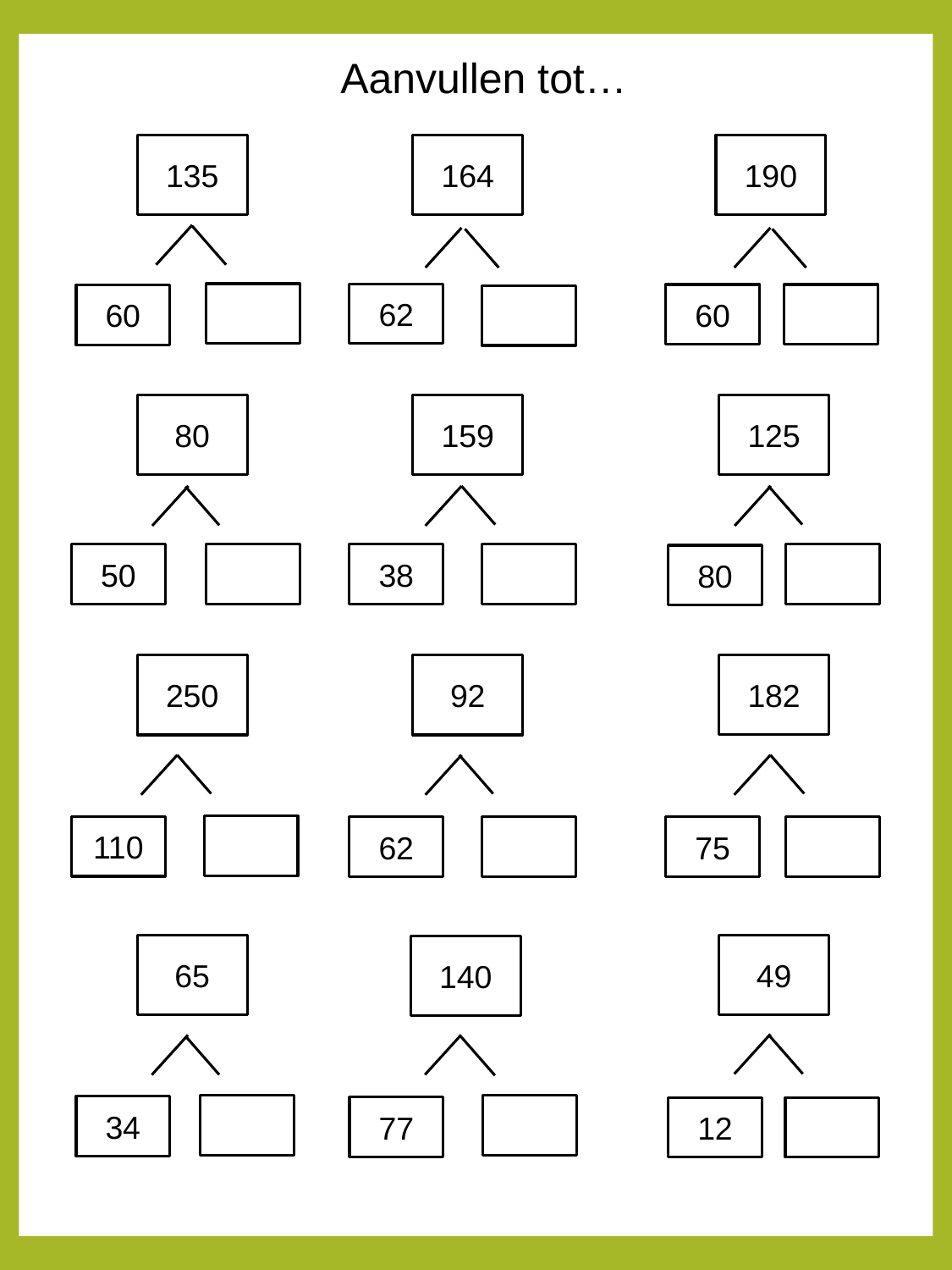

Aanvullen tot…
135
164
190

62
60

60

80
159
125

50

38

80
182
250
92

110
62

75

65
49
140

34
77
12